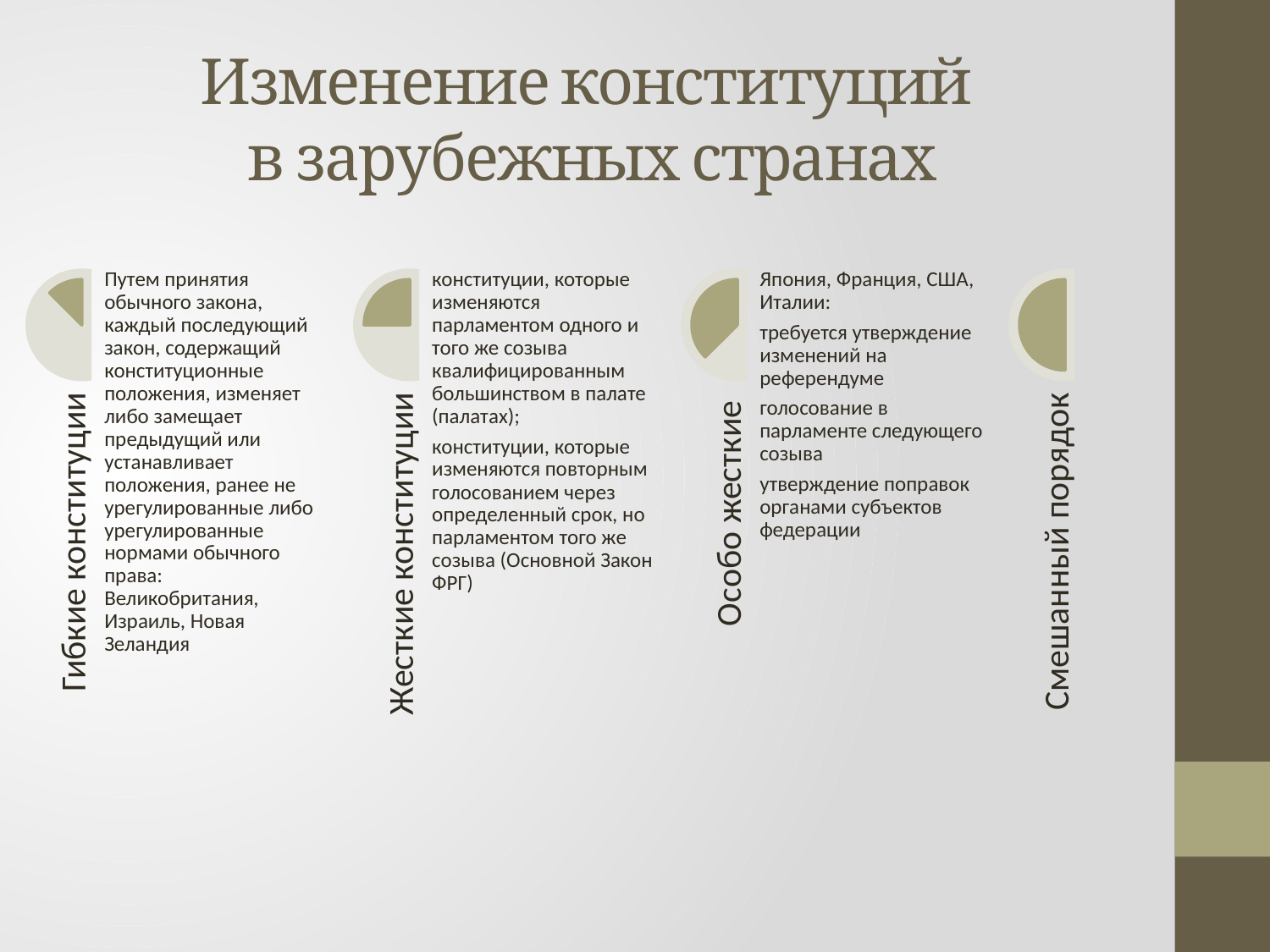

Гибкие конституции
Путем принятия обычного закона, каждый последующий закон, содержащий конституционные положения, изменяет либо замещает предыдущий или устанавливает положения, ранее не урегулированные либо урегулированные нормами обычного права:
Великобритания, Израиль, Новая Зеландия
Жесткие конституции
конституции, которые изменяются парламентом одного и того же созыва квалифицированным большинством в палате (палатах);
конституции, которые изменяются повторным голосованием через определенный срок, но парламентом того же созыва (Основной Закон ФРГ)
Особо жесткие
Япония, Франция, США, Италии:
требуется утверждение изменений на референдуме
голосование в парламенте следующего созыва
утверждение поправок органами субъектов федерации
Смешанный порядок
# Изменение конституций в зарубежных странах